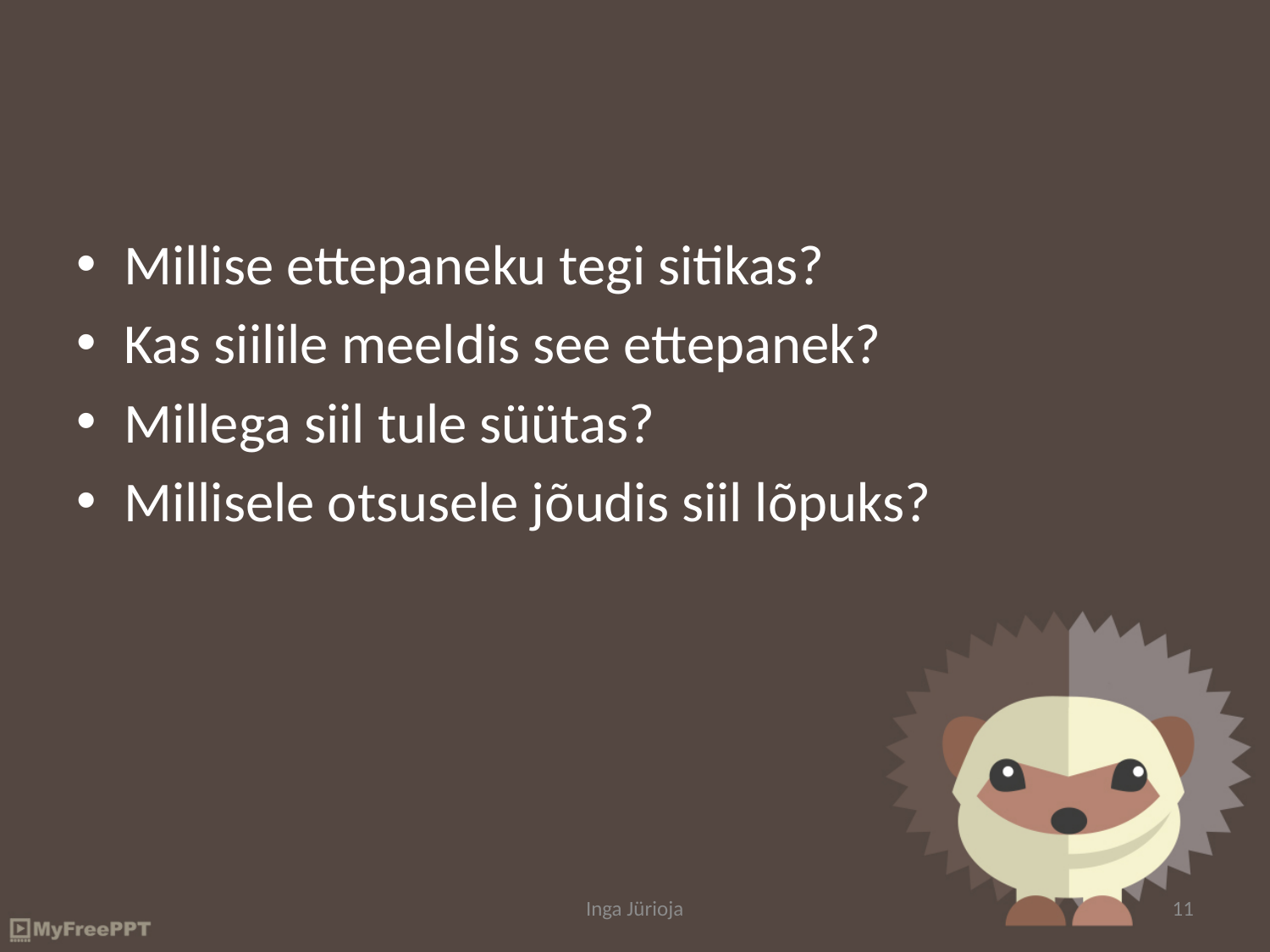

Millise ettepaneku tegi sitikas?
Kas siilile meeldis see ettepanek?
Millega siil tule süütas?
Millisele otsusele jõudis siil lõpuks?

Inga Jürioja
11